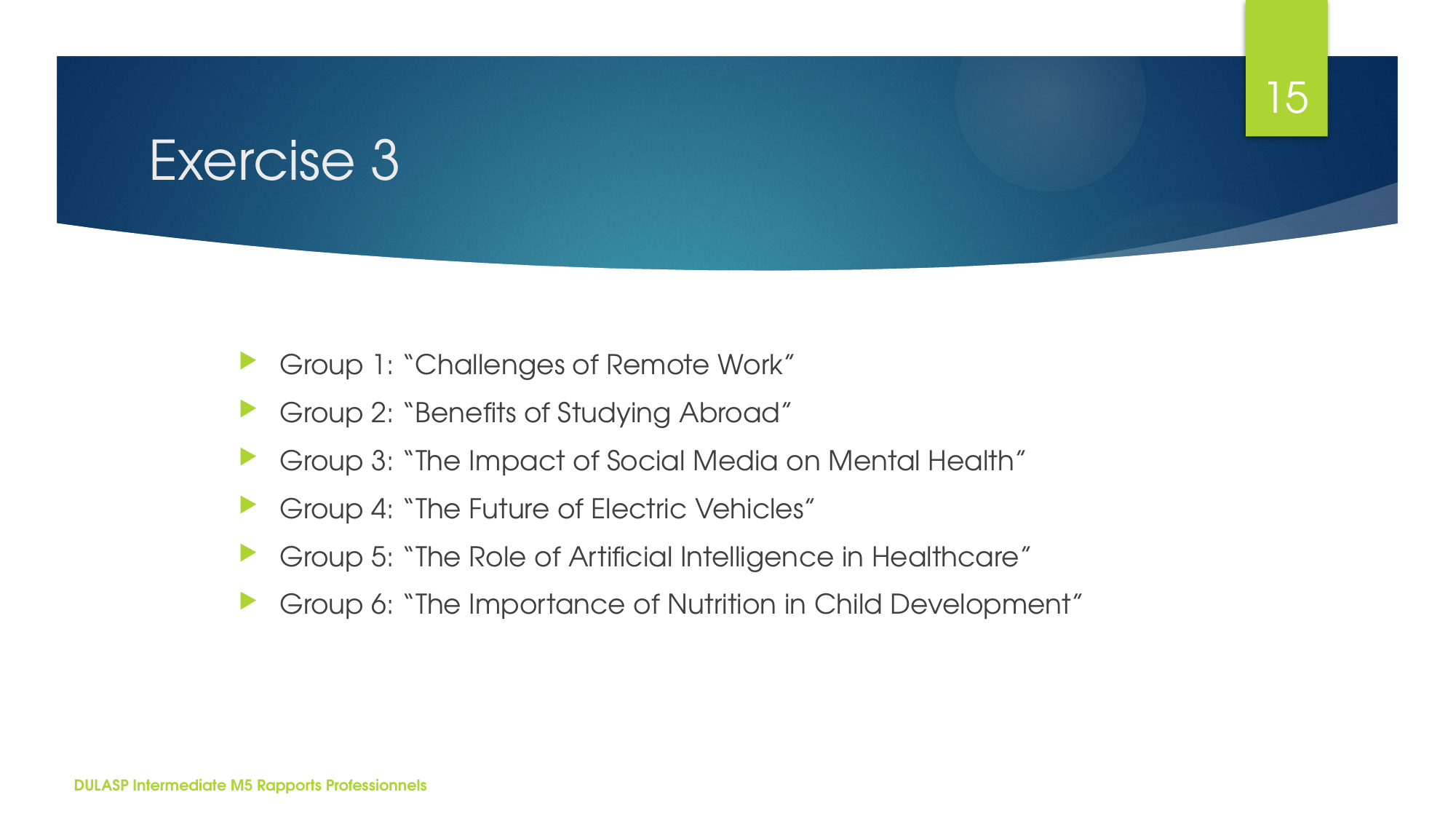

15
# Exercise 3
Group 1: “Challenges of Remote Work”
Group 2: “Benefits of Studying Abroad”
Group 3: “The Impact of Social Media on Mental Health”
Group 4: “The Future of Electric Vehicles”
Group 5: “The Role of Artificial Intelligence in Healthcare”
Group 6: “The Importance of Nutrition in Child Development”
DULASP Intermediate M5 Rapports Professionnels